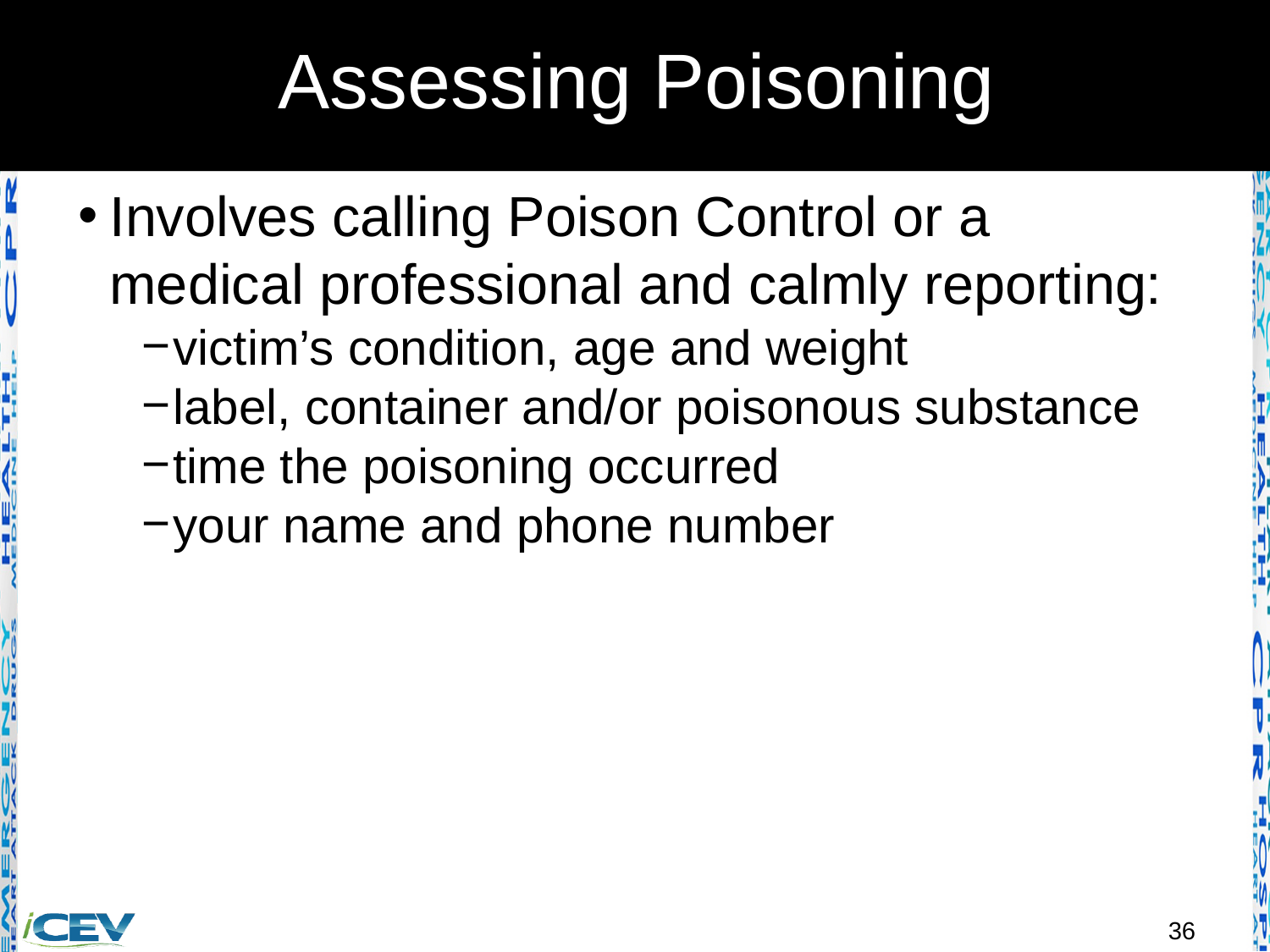

# Assessing Poisoning
Involves calling Poison Control or a medical professional and calmly reporting:
victim’s condition, age and weight
label, container and/or poisonous substance
time the poisoning occurred
your name and phone number